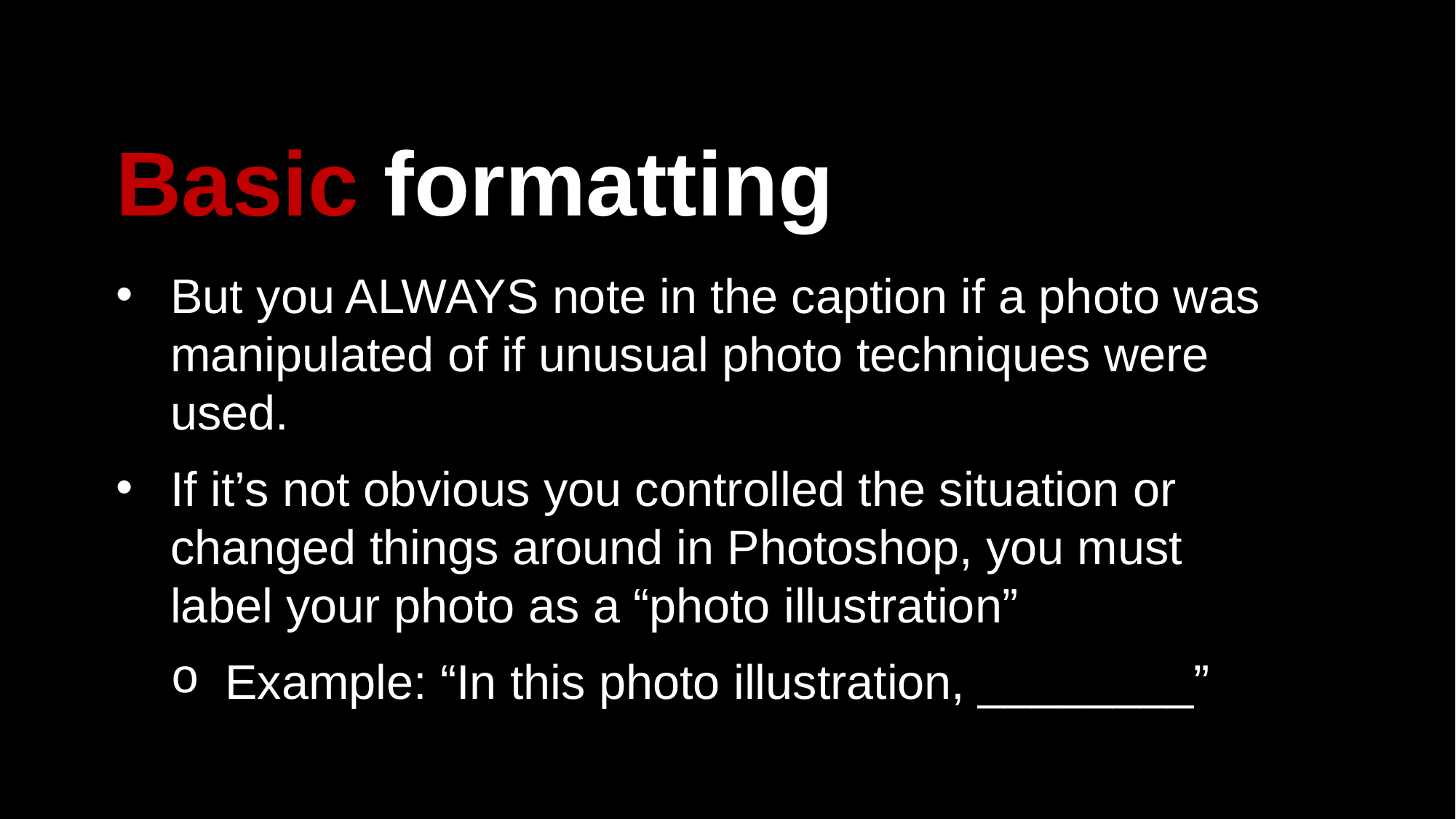

# Basic formatting
But you ALWAYS note in the caption if a photo was manipulated of if unusual photo techniques were used.
If it’s not obvious you controlled the situation or changed things around in Photoshop, you must label your photo as a “photo illustration”
Example: “In this photo illustration, ________”